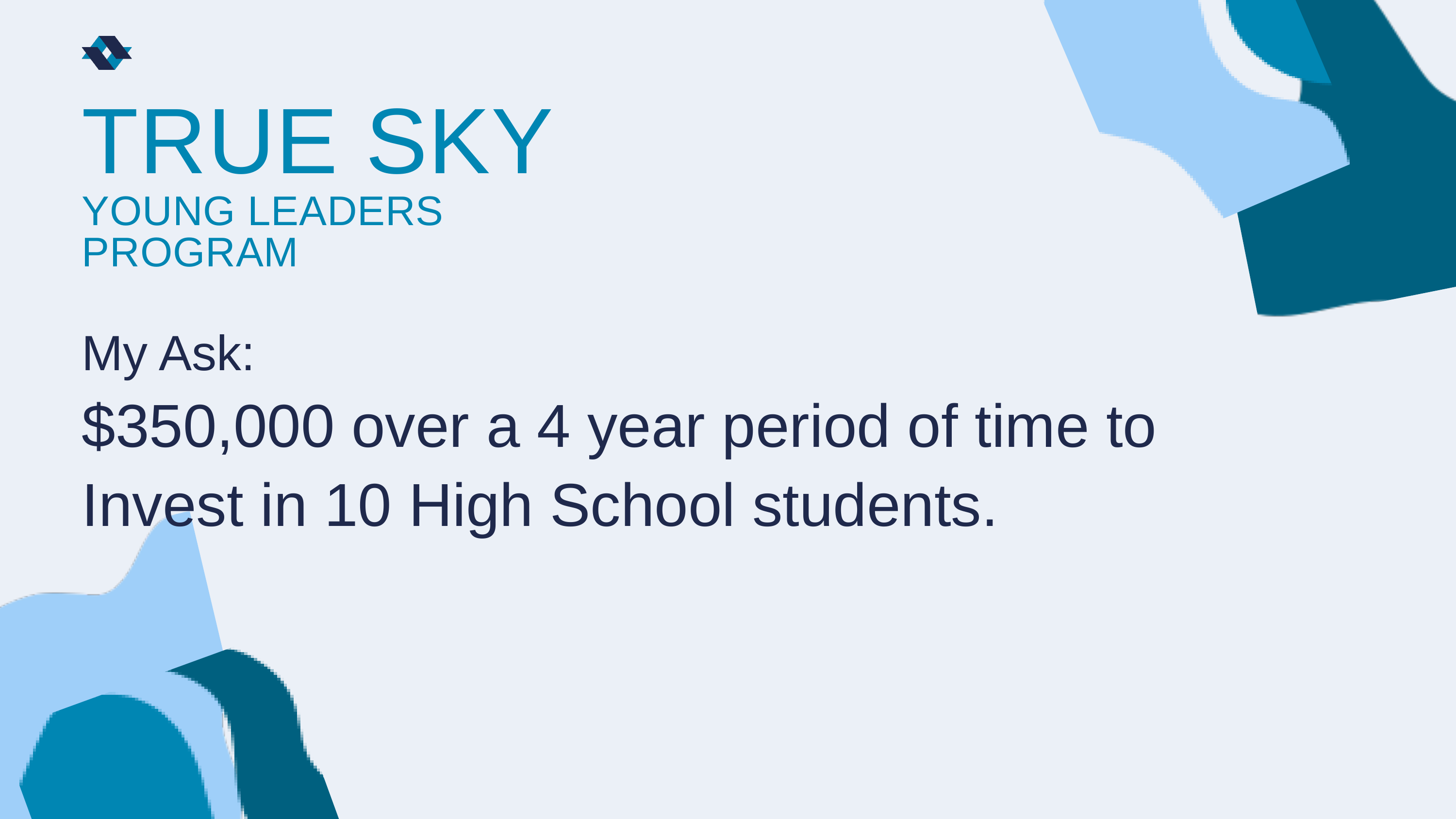

TRUE SKY
YOUNG LEADERS PROGRAM
My Ask:
$350,000 over a 4 year period of time to Invest in 10 High School students.